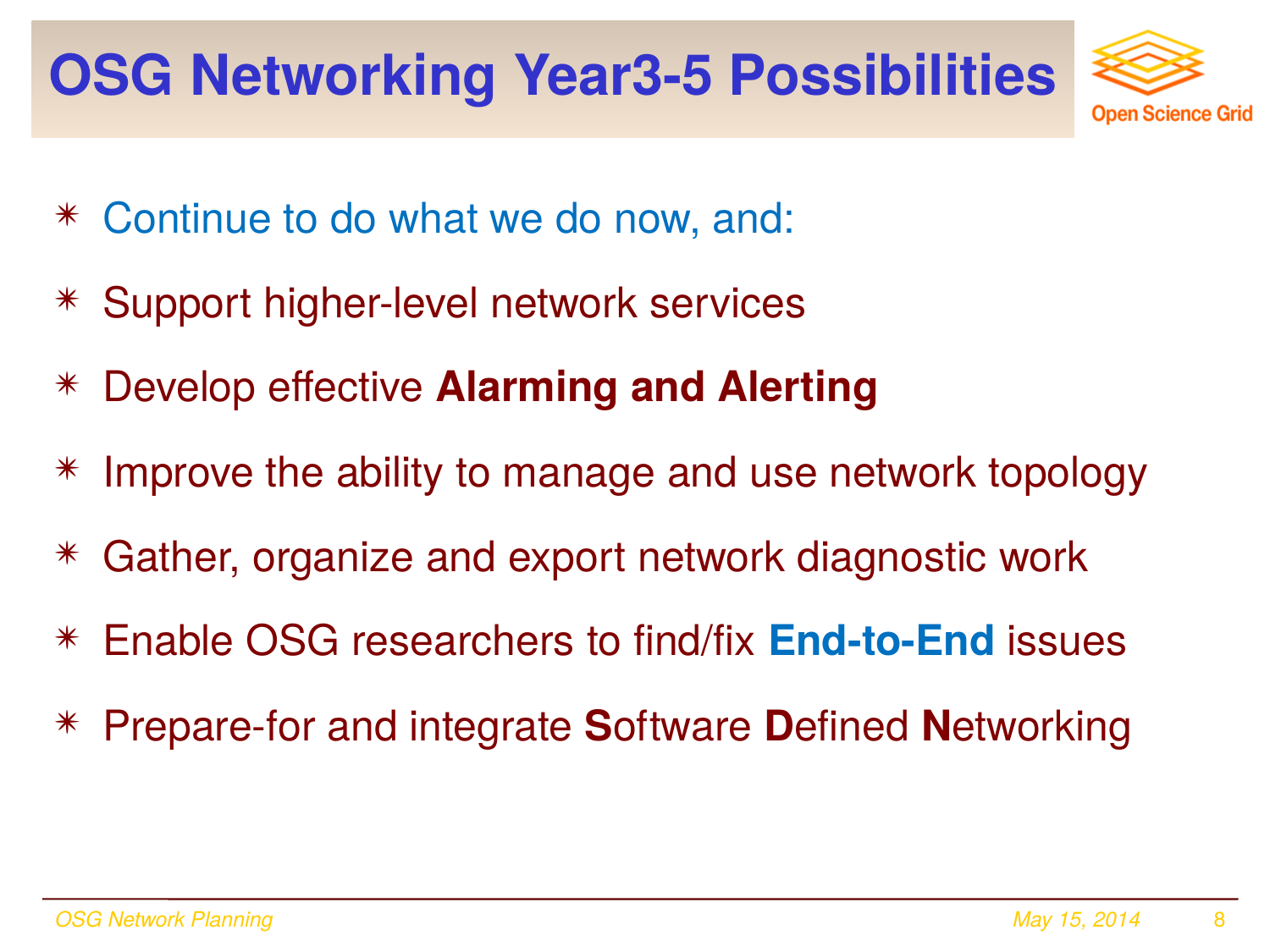

# OSG Networking Year3-5 Possibilities
Continue to do what we do now, and:
Support higher-level network services
Develop effective Alarming and Alerting
Improve the ability to manage and use network topology
Gather, organize and export network diagnostic work
Enable OSG researchers to find/fix End-to-End issues
Prepare-for and integrate Software Defined Networking

OSG Network Planning
May 15, 2014
8